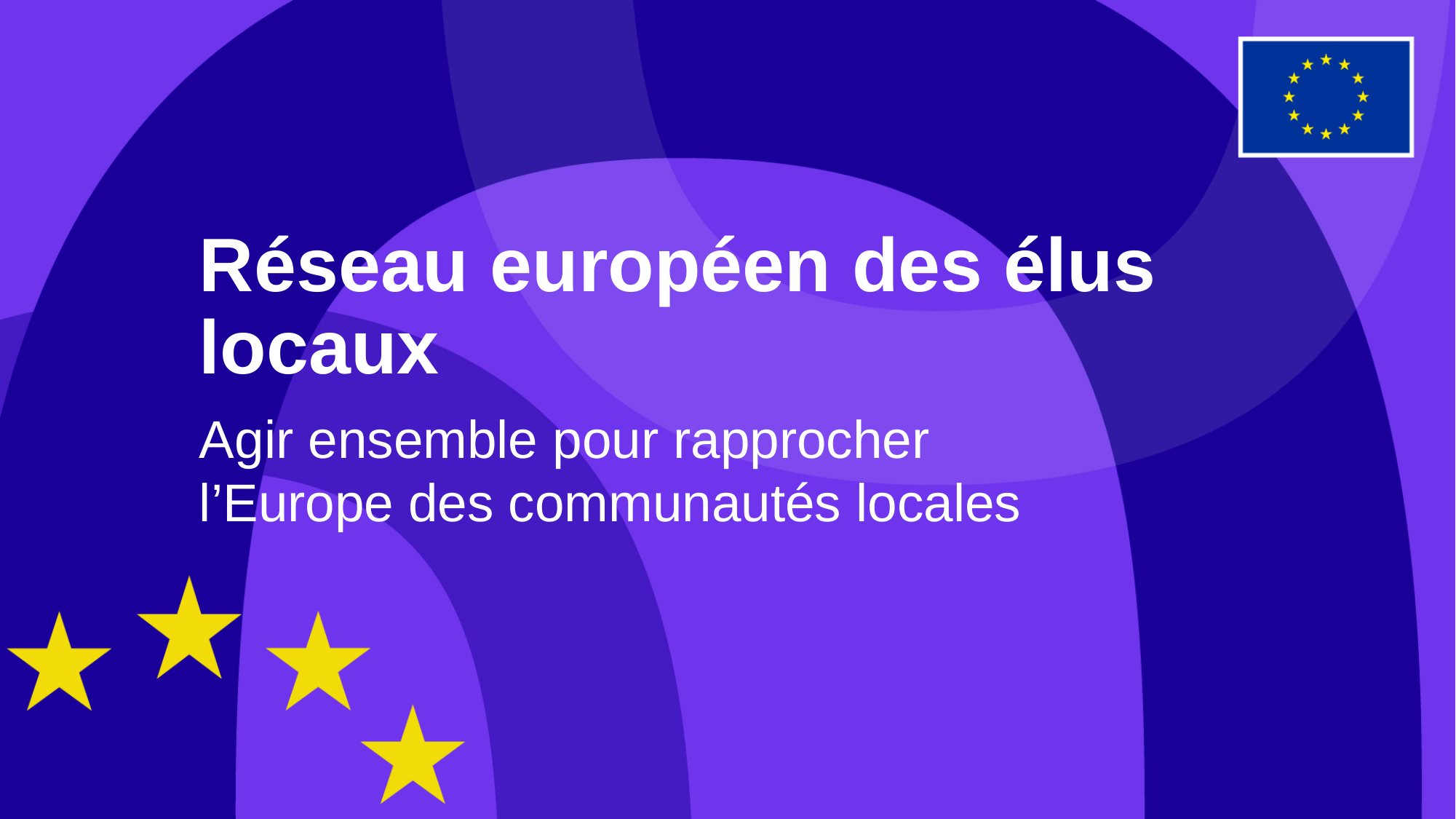

Réseau européen des élus locaux
Agir ensemble pour rapprocher l’Europe des communautés locales